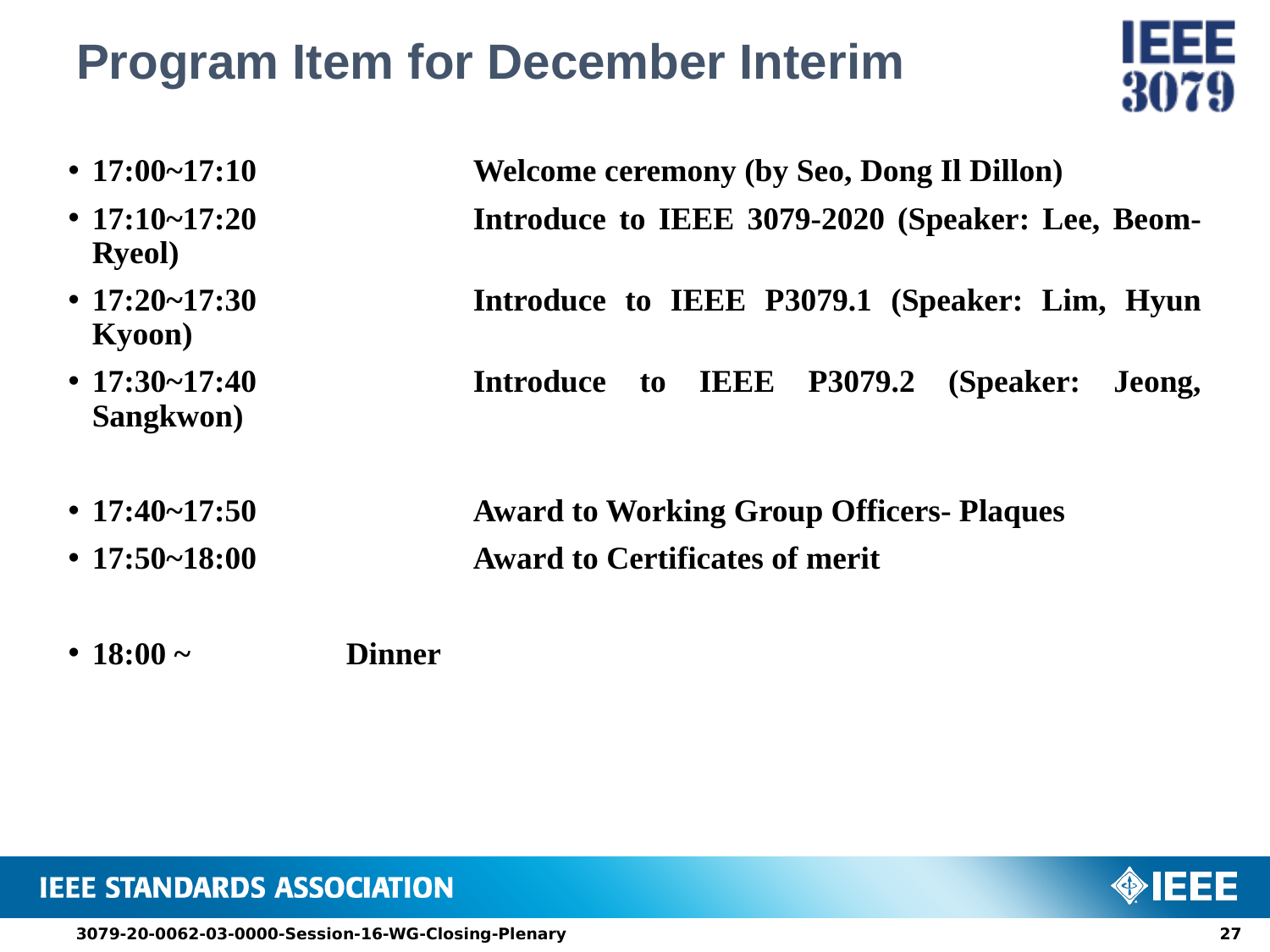

Program Item for December Interim
17:00~17:10		Welcome ceremony (by Seo, Dong Il Dillon)
17:10~17:20		Introduce to IEEE 3079-2020 (Speaker: Lee, Beom-Ryeol)
17:20~17:30		Introduce to IEEE P3079.1 (Speaker: Lim, Hyun Kyoon)
17:30~17:40		Introduce to IEEE P3079.2 (Speaker: Jeong, Sangkwon)

17:40~17:50		Award to Working Group Officers- Plaques
17:50~18:00		Award to Certificates of merit

18:00 ~ 		Dinner

3079-20-0062-03-0000-Session-16-WG-Closing-Plenary
27